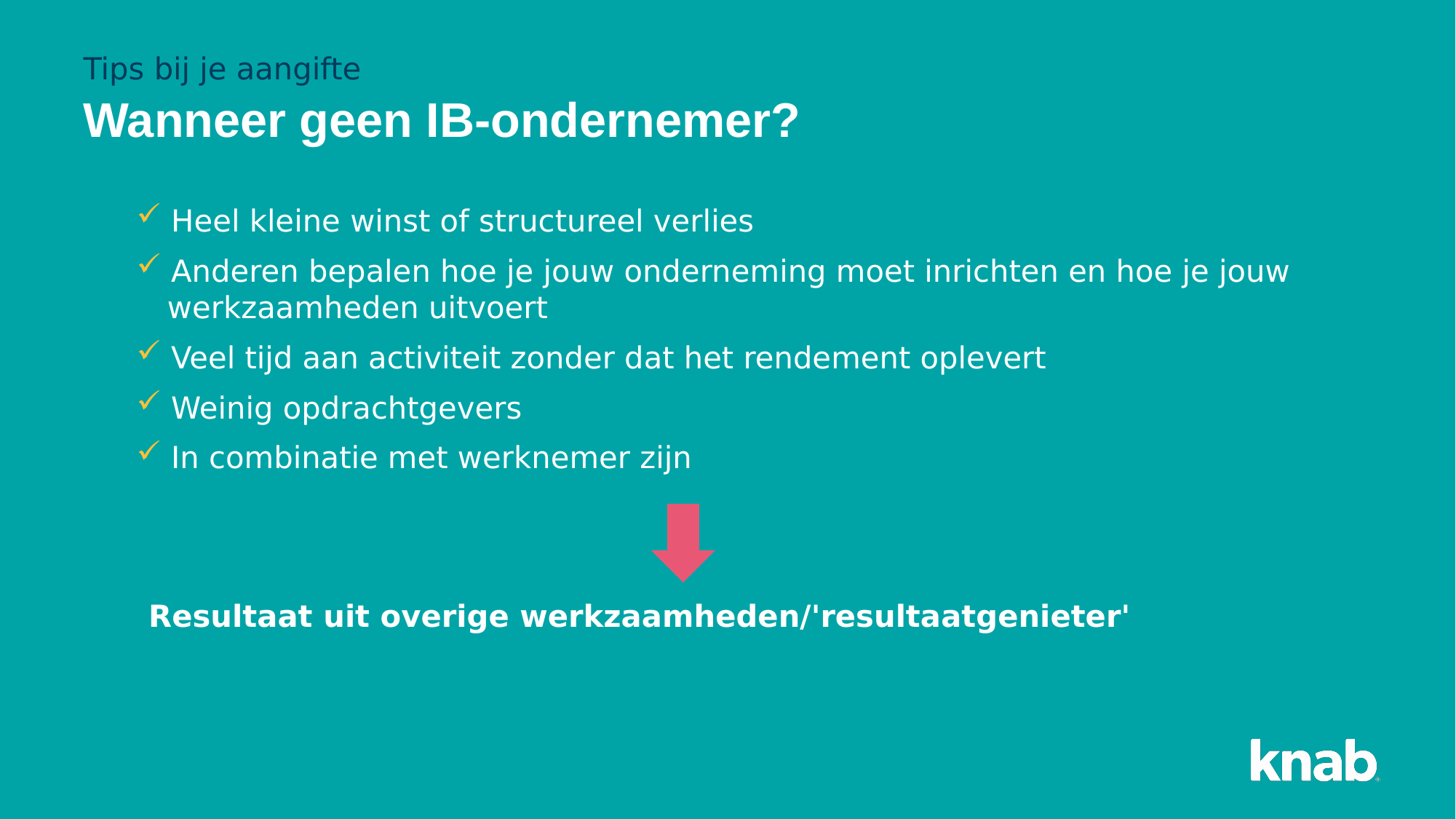

Tips bij je aangifte
# Wanneer geen IB-ondernemer?
 Heel kleine winst of structureel verlies
 Anderen bepalen hoe je jouw onderneming moet inrichten en hoe je jouw
 werkzaamheden uitvoert
 Veel tijd aan activiteit zonder dat het rendement oplevert
 Weinig opdrachtgevers
 In combinatie met werknemer zijn

 Resultaat uit overige werkzaamheden/'resultaatgenieter'